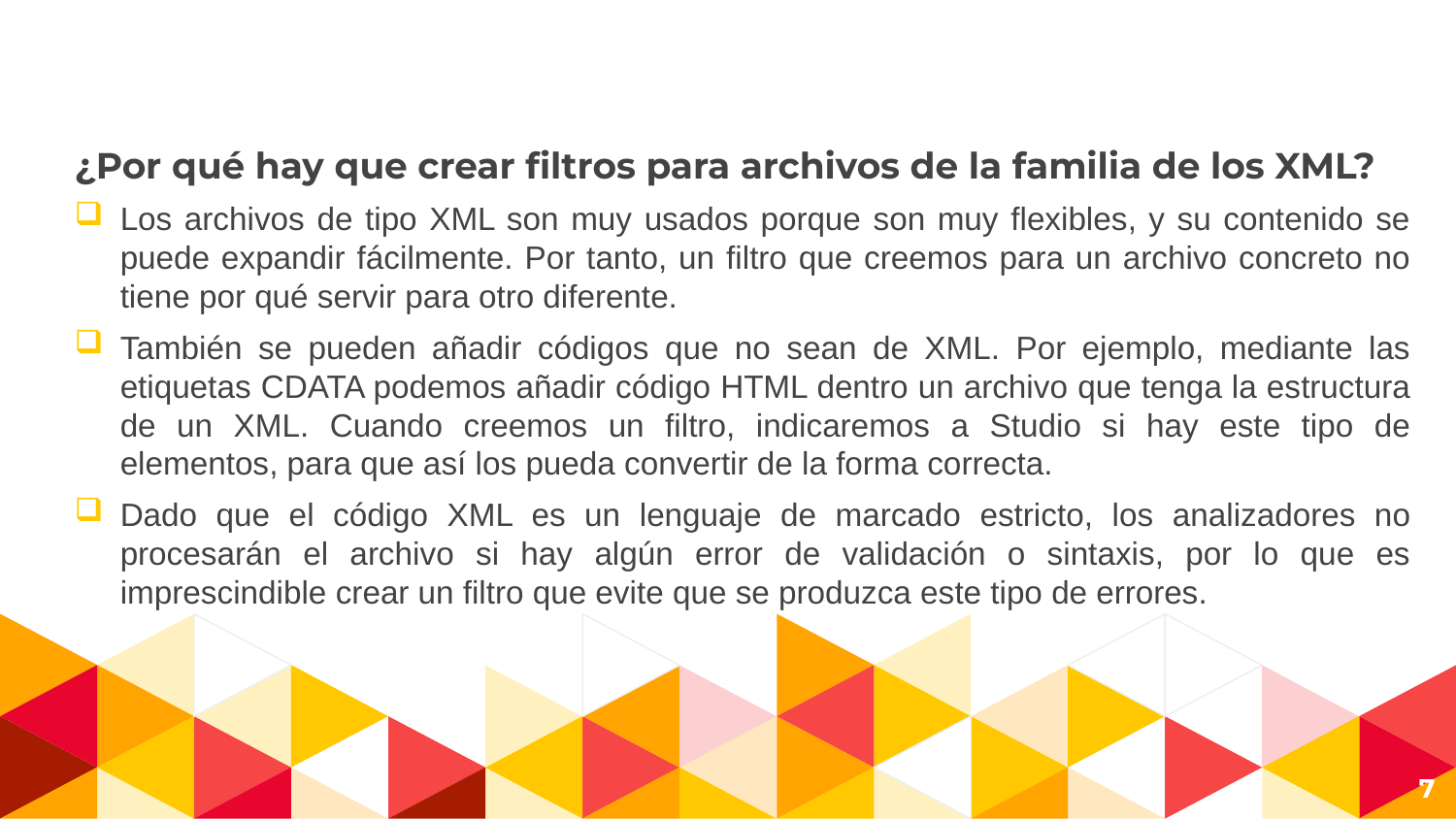

¿Por qué hay que crear filtros para archivos de la familia de los XML?
Los archivos de tipo XML son muy usados porque son muy flexibles, y su contenido se puede expandir fácilmente. Por tanto, un filtro que creemos para un archivo concreto no tiene por qué servir para otro diferente.
También se pueden añadir códigos que no sean de XML. Por ejemplo, mediante las etiquetas CDATA podemos añadir código HTML dentro un archivo que tenga la estructura de un XML. Cuando creemos un filtro, indicaremos a Studio si hay este tipo de elementos, para que así los pueda convertir de la forma correcta.
Dado que el código XML es un lenguaje de marcado estricto, los analizadores no procesarán el archivo si hay algún error de validación o sintaxis, por lo que es imprescindible crear un filtro que evite que se produzca este tipo de errores.

7